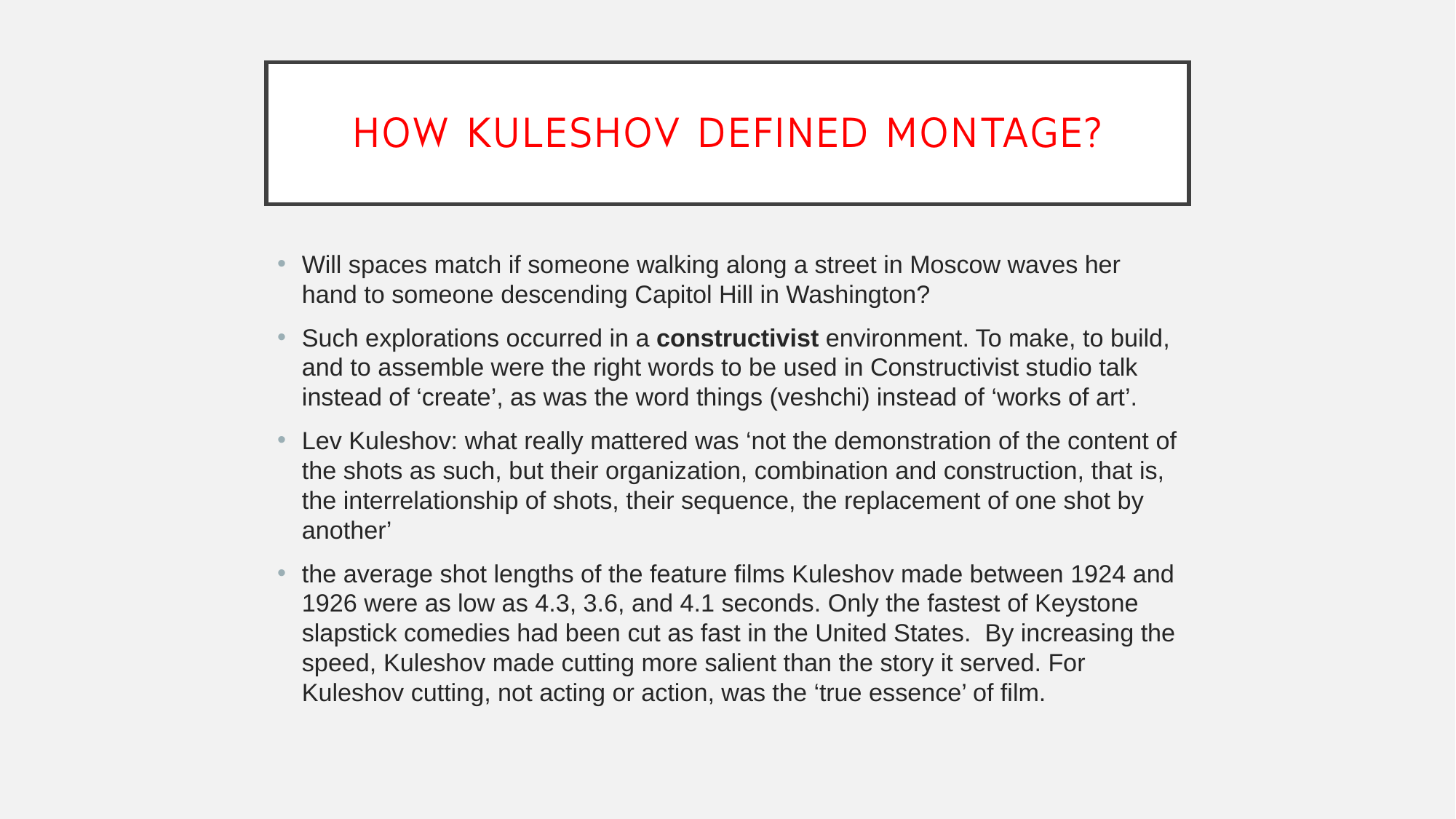

# How Kuleshov defined montage?
Will spaces match if someone walking along a street in Moscow waves her hand to someone descending Capitol Hill in Washington?
Such explorations occurred in a constructivist environment. To make, to build, and to assemble were the right words to be used in Constructivist studio talk instead of ‘create’, as was the word things (veshchi) instead of ‘works of art’.
Lev Kuleshov: what really mattered was ‘not the demonstration of the content of the shots as such, but their organization, combination and construction, that is, the interrelationship of shots, their sequence, the replacement of one shot by another’
the average shot lengths of the feature films Kuleshov made between 1924 and 1926 were as low as 4.3, 3.6, and 4.1 seconds. Only the fastest of Keystone slapstick comedies had been cut as fast in the United States.  By increasing the speed, Kuleshov made cutting more salient than the story it served. For Kuleshov cutting, not acting or action, was the ‘true essence’ of film.